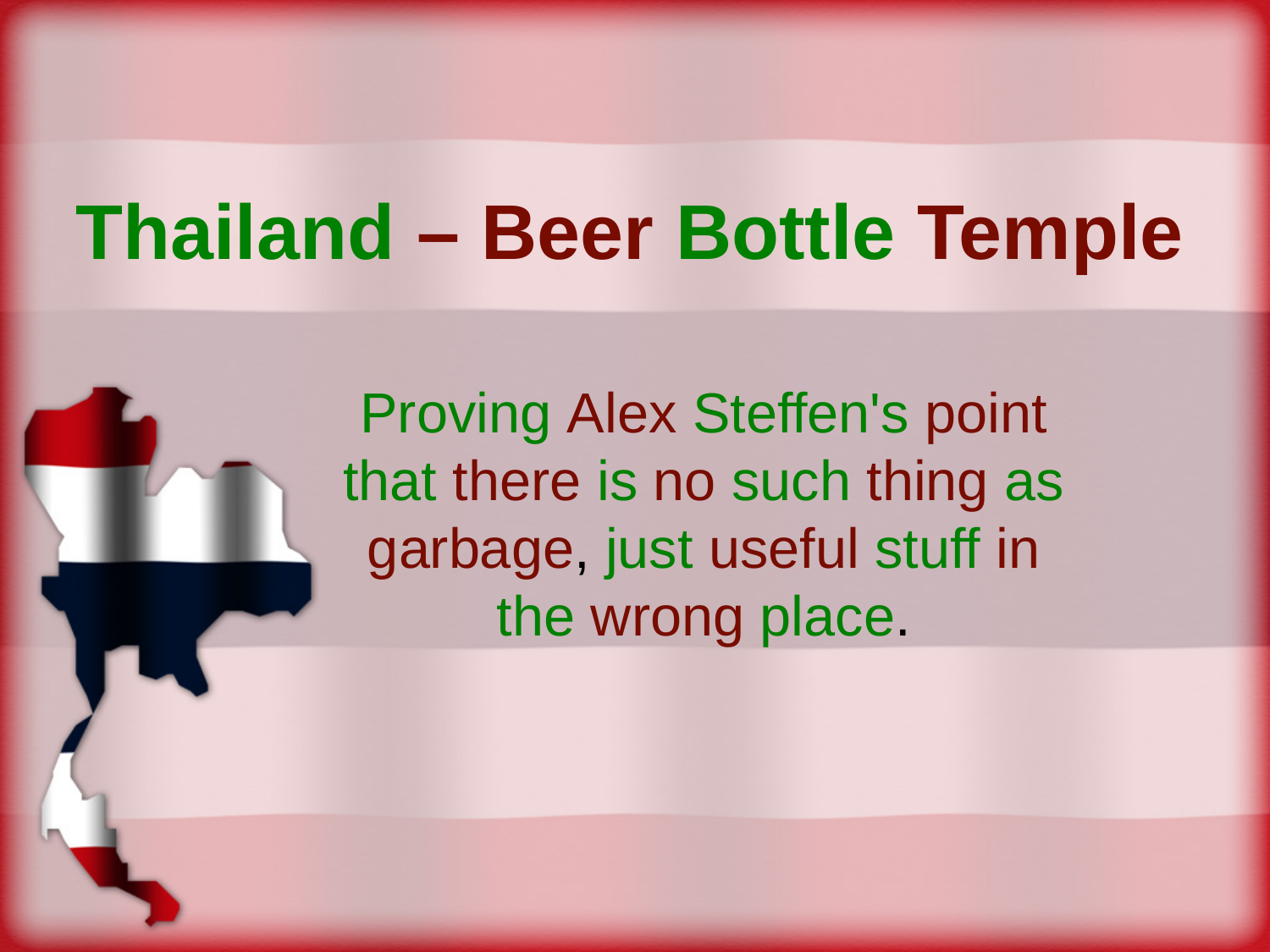

# Thailand – Beer Bottle Temple
Proving Alex Steffen's point that there is no such thing as garbage, just useful stuff in the wrong place.